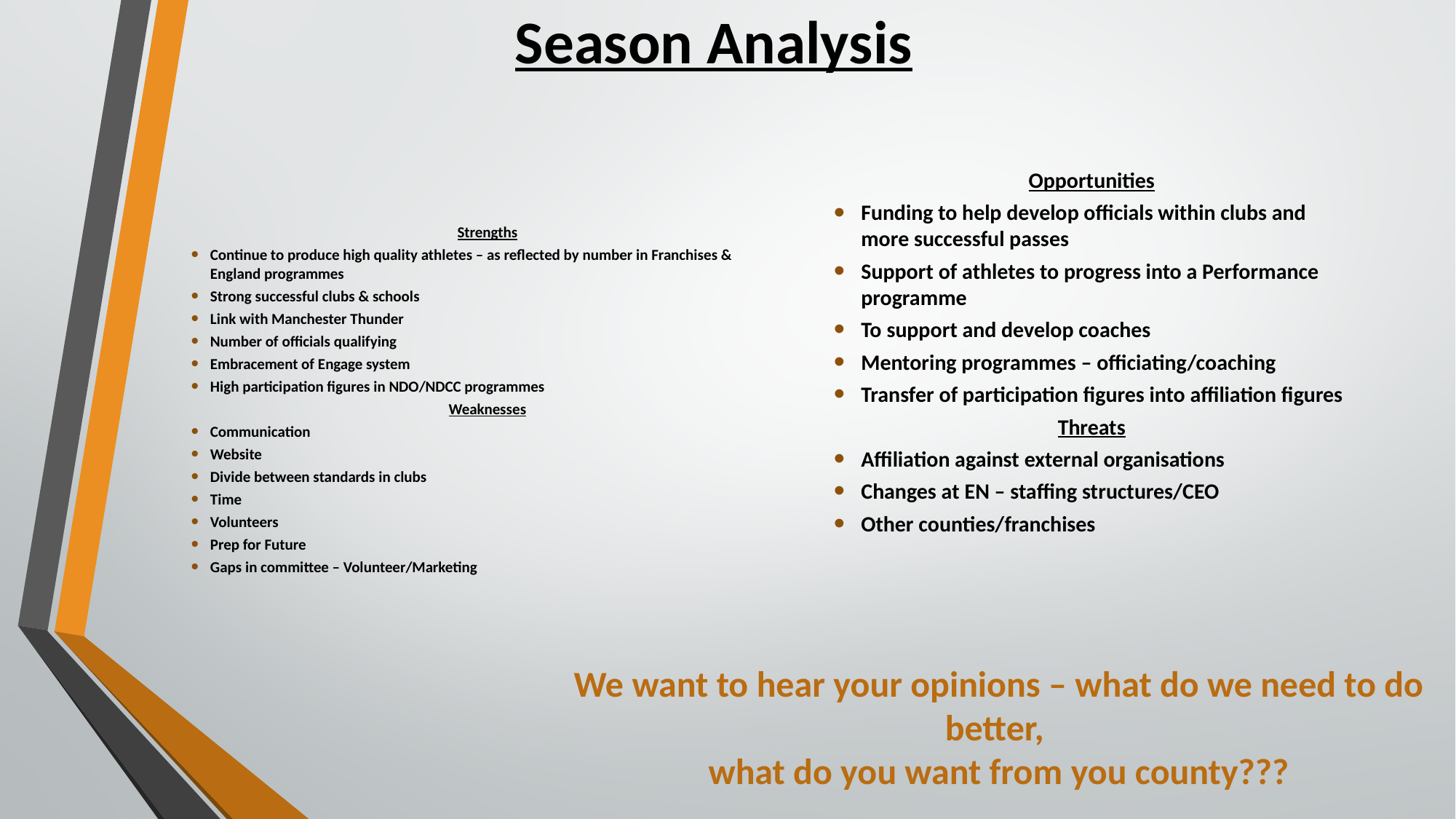

# Season Analysis

Strengths
Continue to produce high quality athletes – as reflected by number in Franchises & England programmes
Strong successful clubs & schools
Link with Manchester Thunder
Number of officials qualifying
Embracement of Engage system
High participation figures in NDO/NDCC programmes
Weaknesses
Communication
Website
Divide between standards in clubs
Time
Volunteers
Prep for Future
Gaps in committee – Volunteer/Marketing

Opportunities
Funding to help develop officials within clubs and more successful passes
Support of athletes to progress into a Performance programme
To support and develop coaches
Mentoring programmes – officiating/coaching
Transfer of participation figures into affiliation figures
Threats
Affiliation against external organisations
Changes at EN – staffing structures/CEO
Other counties/franchises

We want to hear your opinions – what do we need to do better,
what do you want from you county???